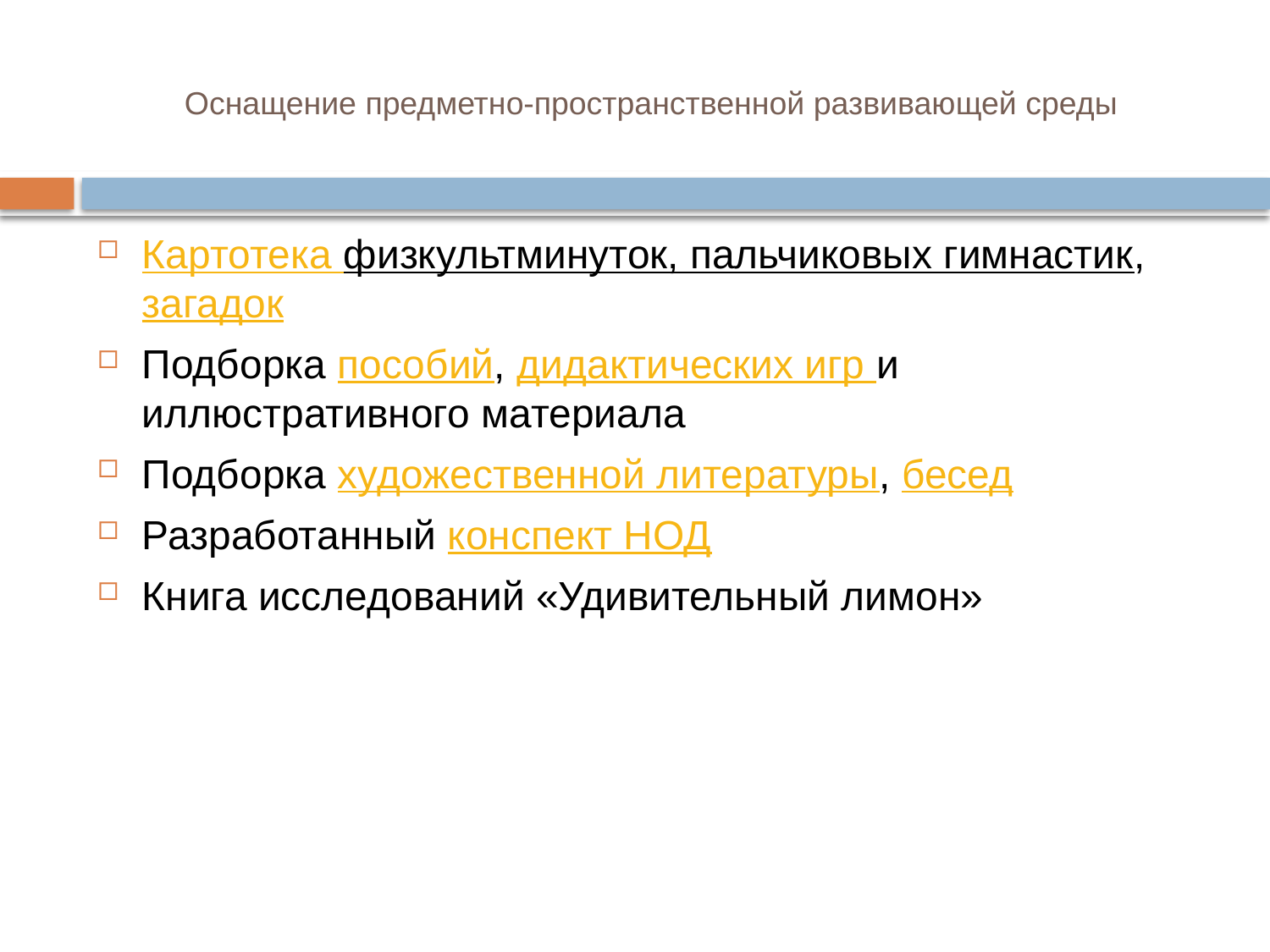

# Оснащение предметно-пространственной развивающей среды
Картотека физкультминуток, пальчиковых гимнастик, загадок
Подборка пособий, дидактических игр и иллюстративного материала
Подборка художественной литературы, бесед
Разработанный конспект НОД
Книга исследований «Удивительный лимон»